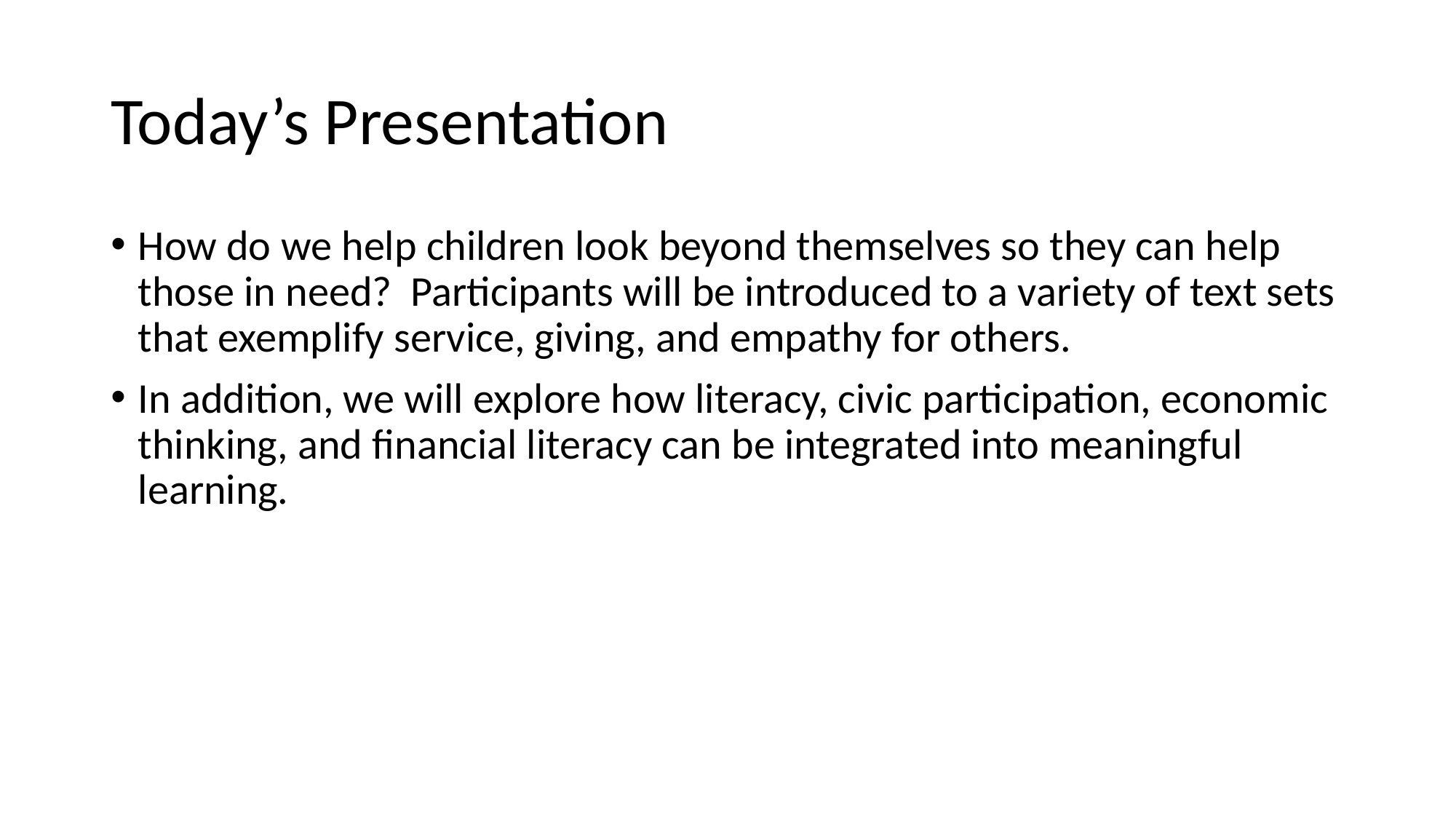

# Today’s Presentation
How do we help children look beyond themselves so they can help those in need?  Participants will be introduced to a variety of text sets that exemplify service, giving, and empathy for others.
In addition, we will explore how literacy, civic participation, economic thinking, and financial literacy can be integrated into meaningful learning.